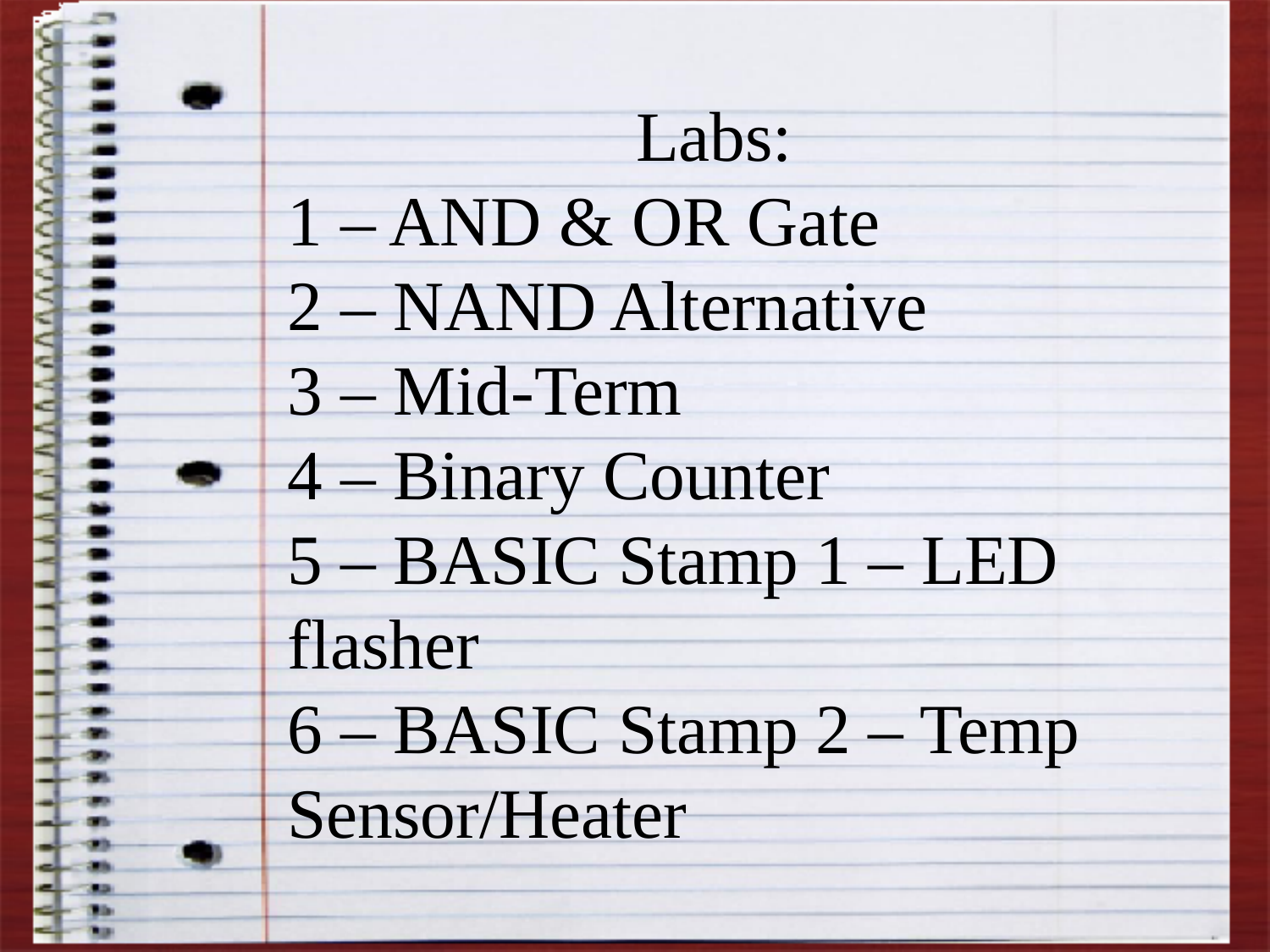

Labs:
1 – AND & OR Gate
2 – NAND Alternative
3 – Mid-Term
4 – Binary Counter
5 – BASIC Stamp 1 – LED flasher
6 – BASIC Stamp 2 – Temp Sensor/Heater